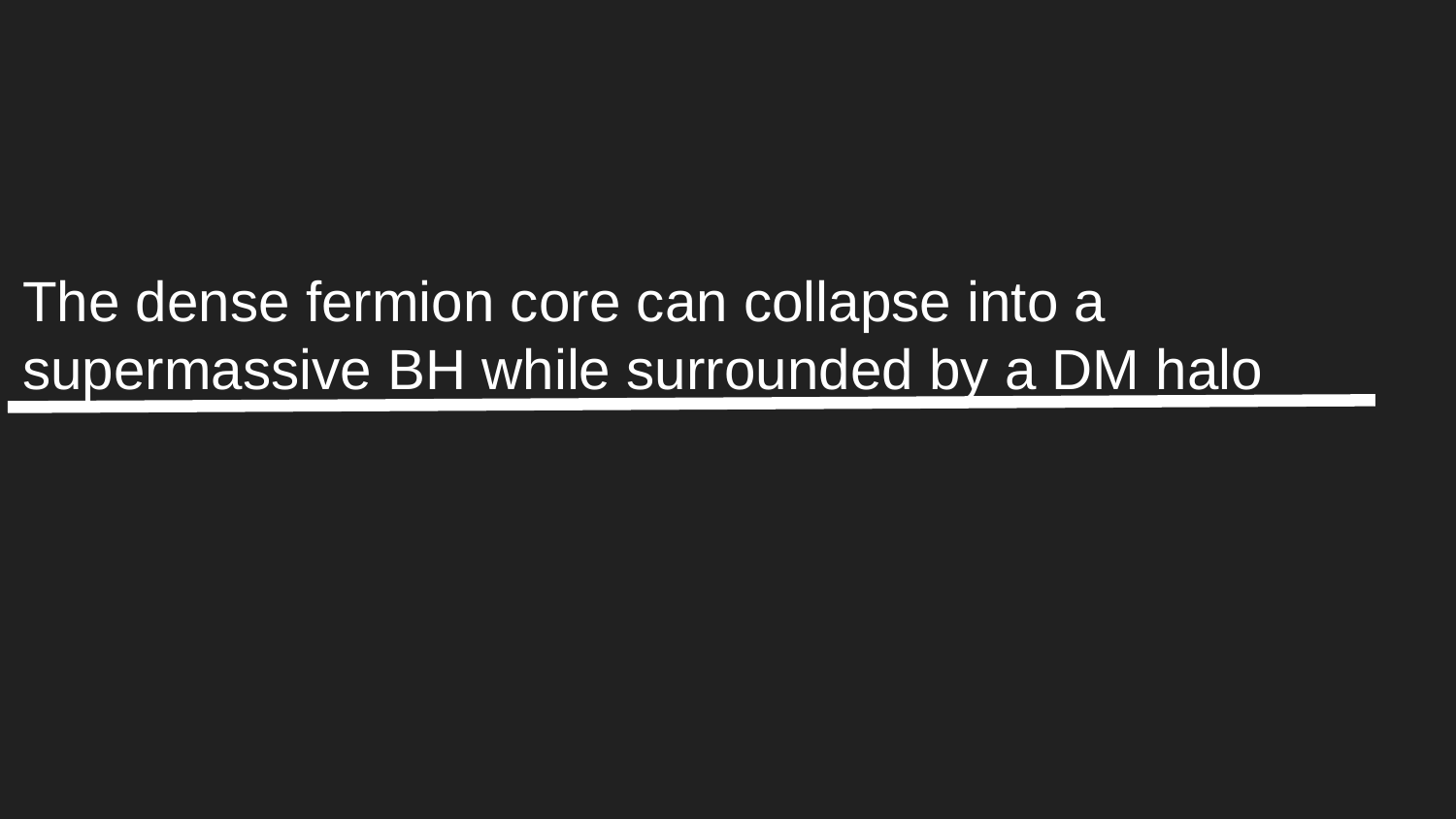

# The dense fermion core can collapse into a supermassive BH while surrounded by a DM halo